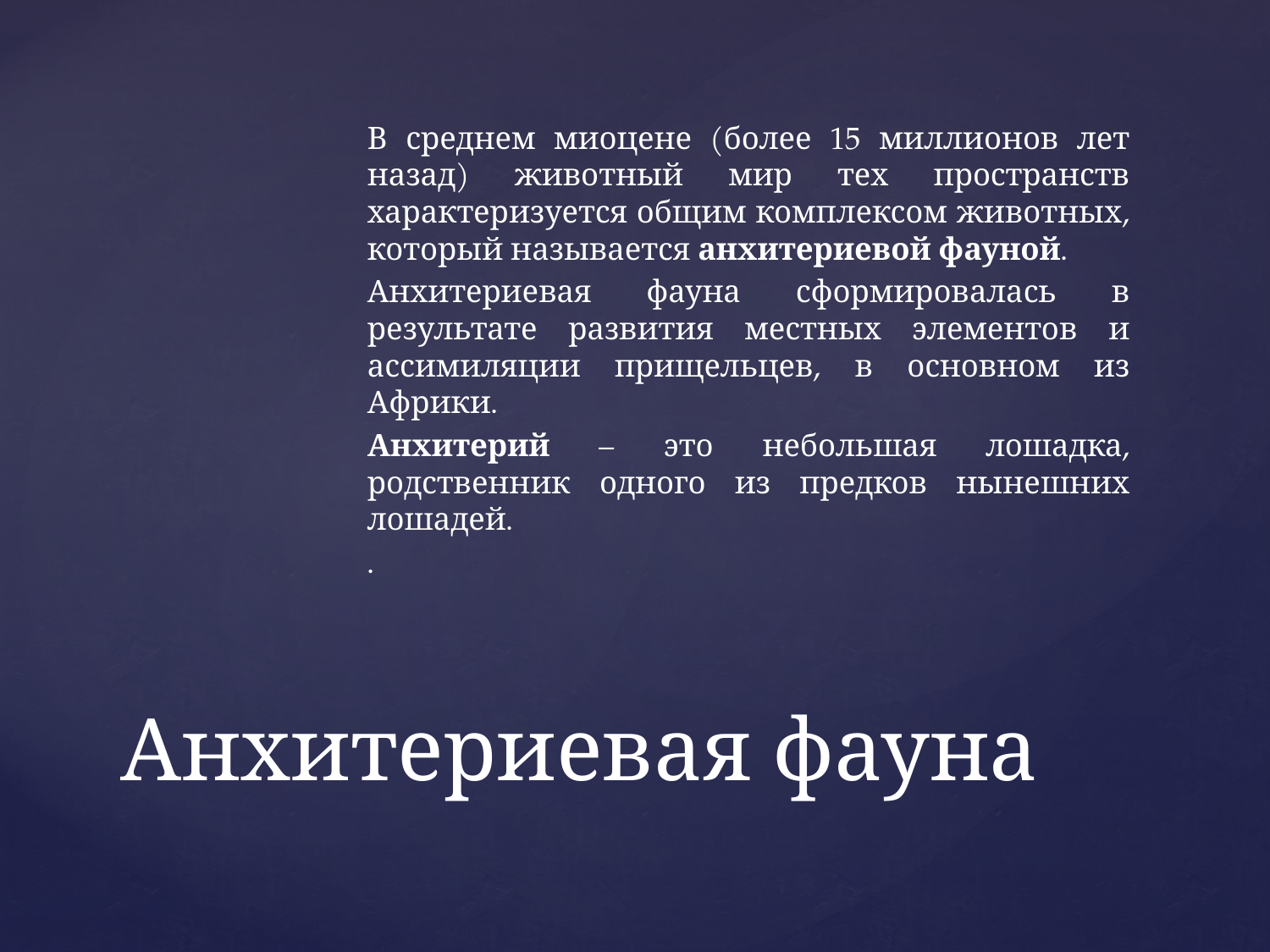

В среднем миоцене (более 15 миллионов лет назад) животный мир тех пространств характеризуется общим комплексом животных, который называется анхитериевой фауной.
Анхитериевая фауна сформировалась в результате развития местных элементов и ассимиляции прищельцев, в основном из Африки.
Анхитерий – это небольшая лошадка, родственник одного из предков нынешних лошадей.
.
# Анхитериевая фауна